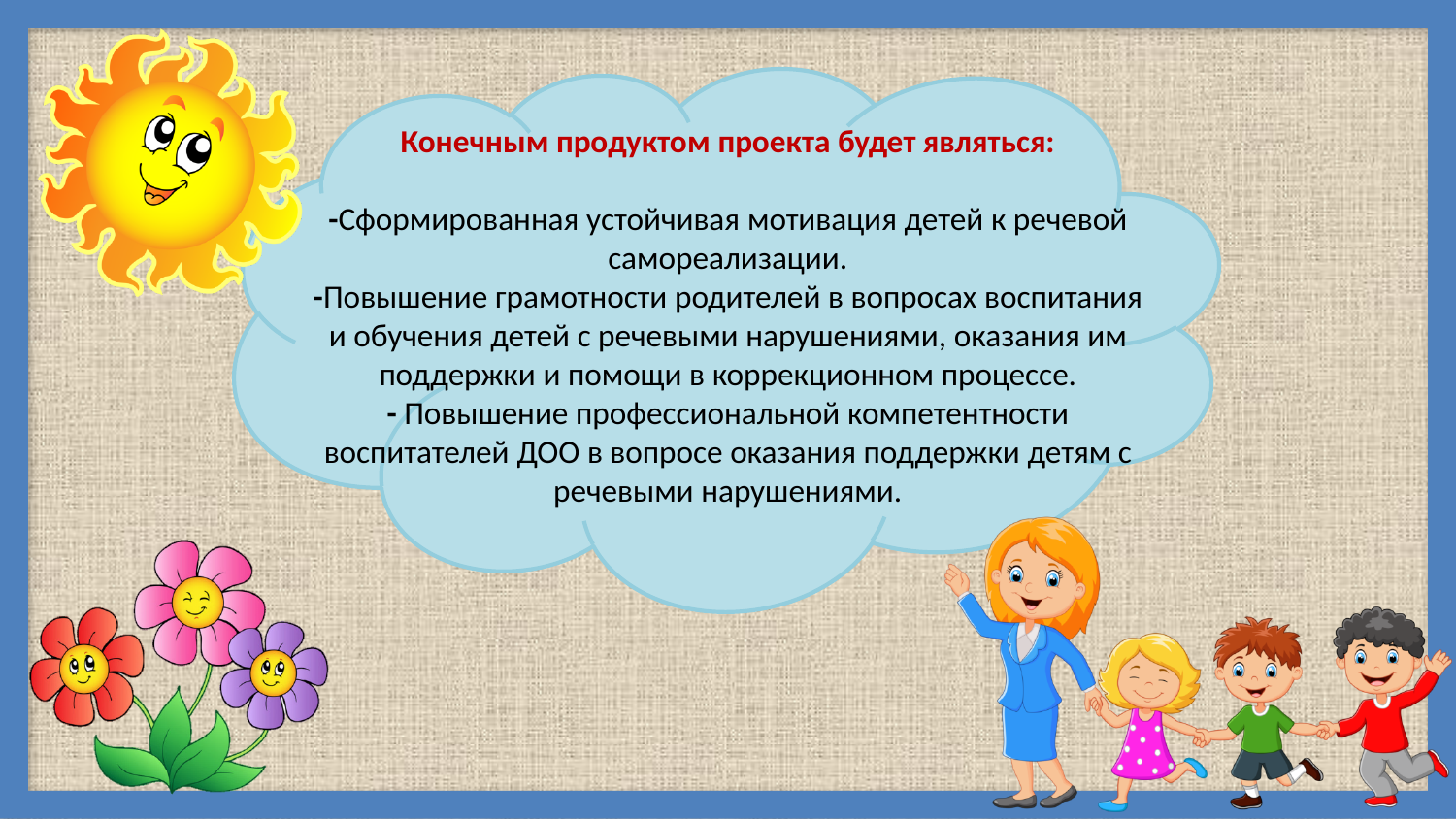

# Конечным продуктом проекта будет являться: -Сформированная устойчивая мотивация детей к речевой самореализации. -Повышение грамотности родителей в вопросах воспитания и обучения детей с речевыми нарушениями, оказания им поддержки и помощи в коррекционном процессе. - Повышение профессиональной компетентности воспитателей ДОО в вопросе оказания поддержки детям с речевыми нарушениями.